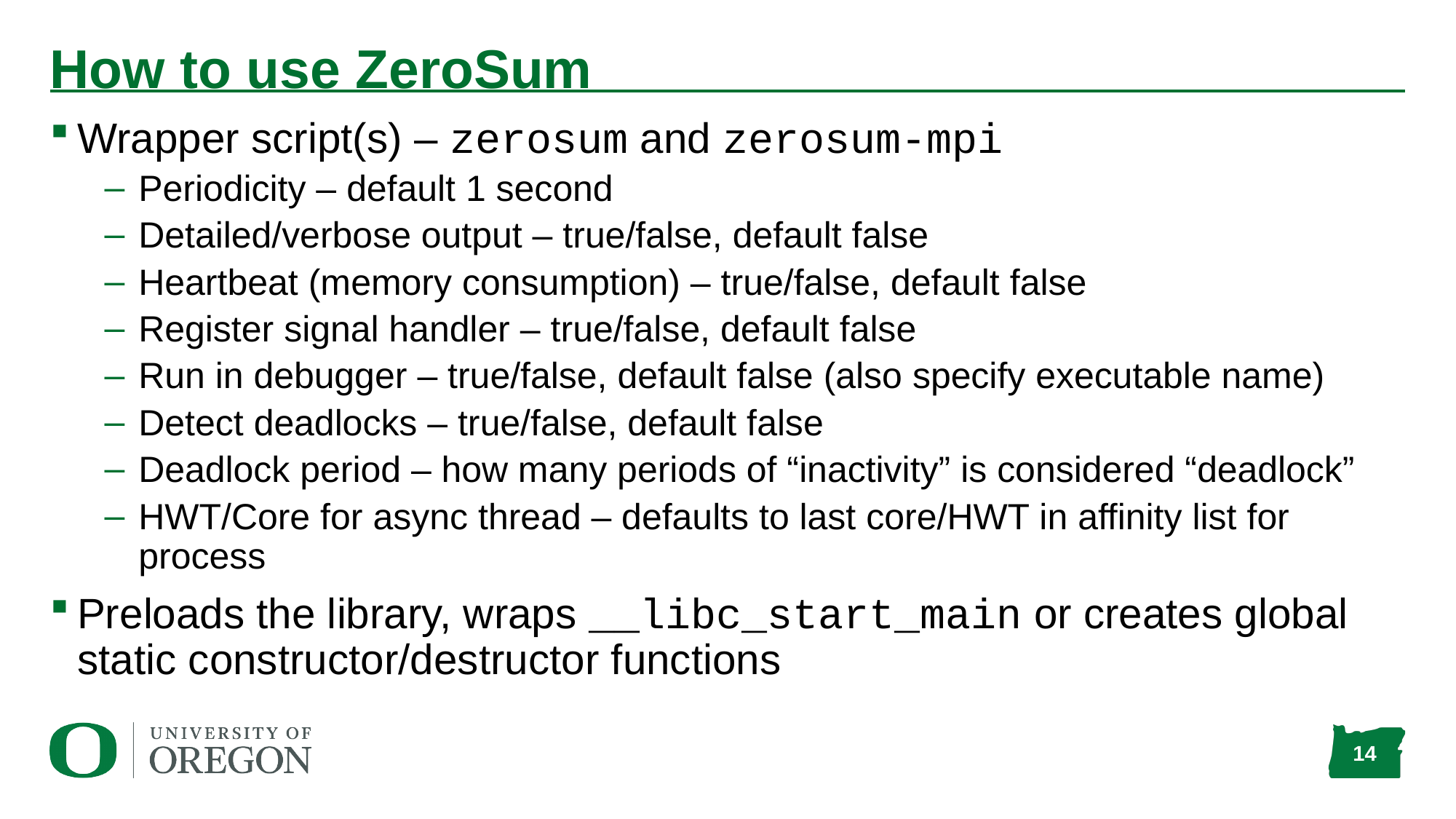

# How to use ZeroSum
Wrapper script(s) – zerosum and zerosum-mpi
Periodicity – default 1 second
Detailed/verbose output – true/false, default false
Heartbeat (memory consumption) – true/false, default false
Register signal handler – true/false, default false
Run in debugger – true/false, default false (also specify executable name)
Detect deadlocks – true/false, default false
Deadlock period – how many periods of “inactivity” is considered “deadlock”
HWT/Core for async thread – defaults to last core/HWT in affinity list for process
Preloads the library, wraps __libc_start_main or creates global static constructor/destructor functions